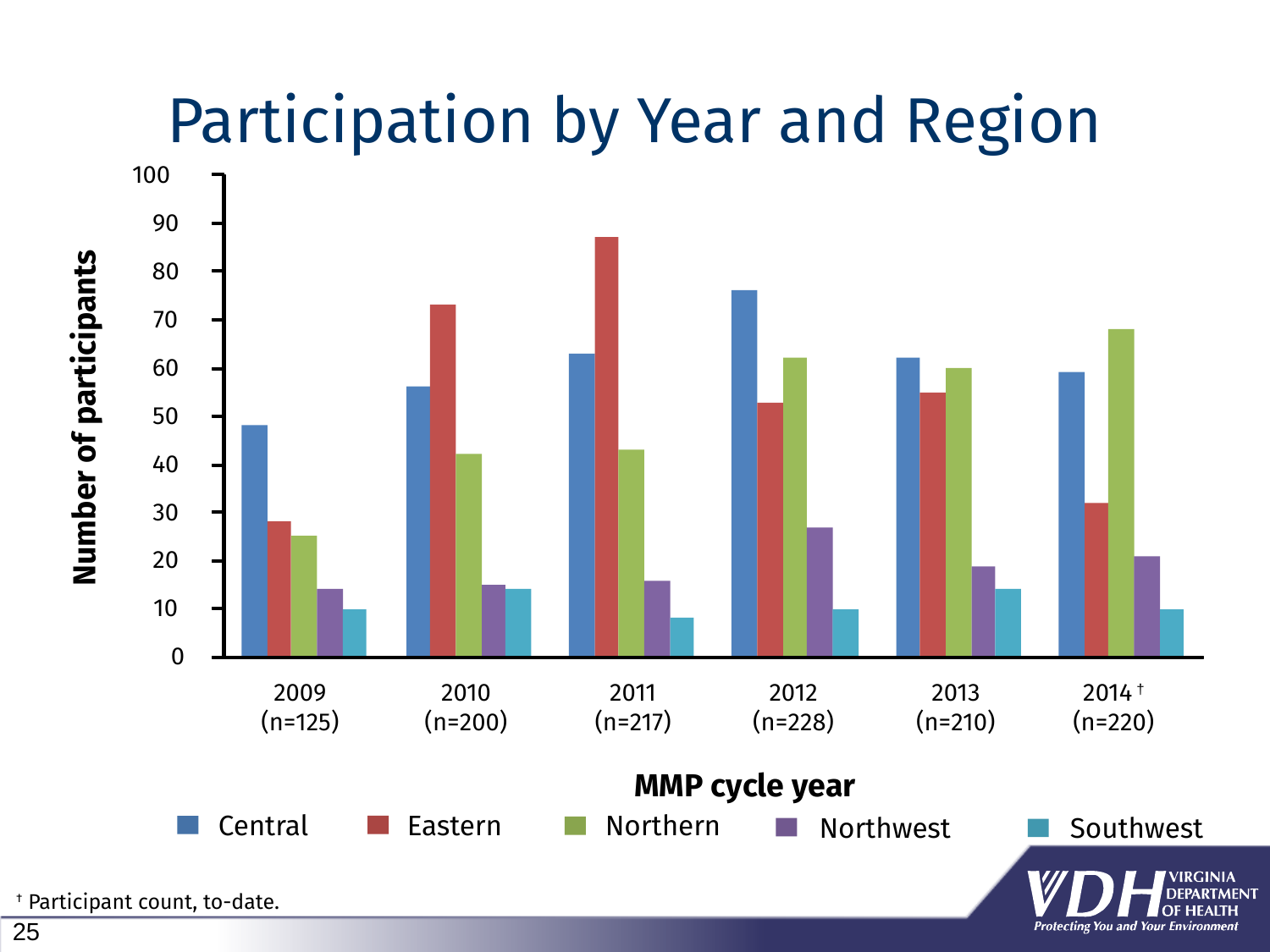

# Participation by Year and Region
100

90

80

70

60
Number of participants
50
40
30

20

10
0

2009
(n=125)
2010
(n=200)
2011
(n=217)
2012
(n=228)
2013
(n=210)
2014 †
(n=220)
MMP cycle year
Central
Eastern
Northern
Northwest
Southwest

† Participant count, to-date.